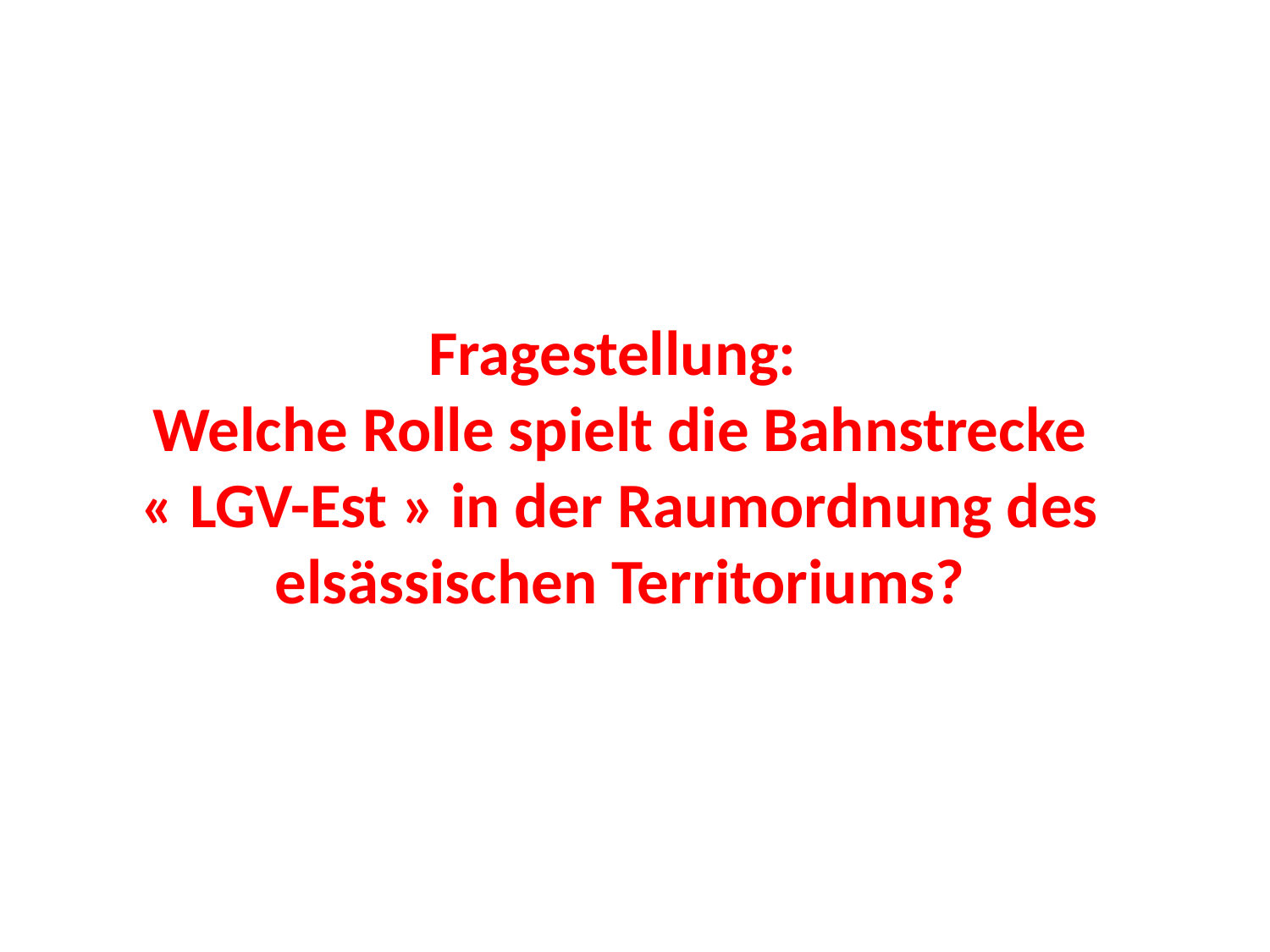

Fragestellung:
Welche Rolle spielt die Bahnstrecke « LGV-Est » in der Raumordnung des elsässischen Territoriums?